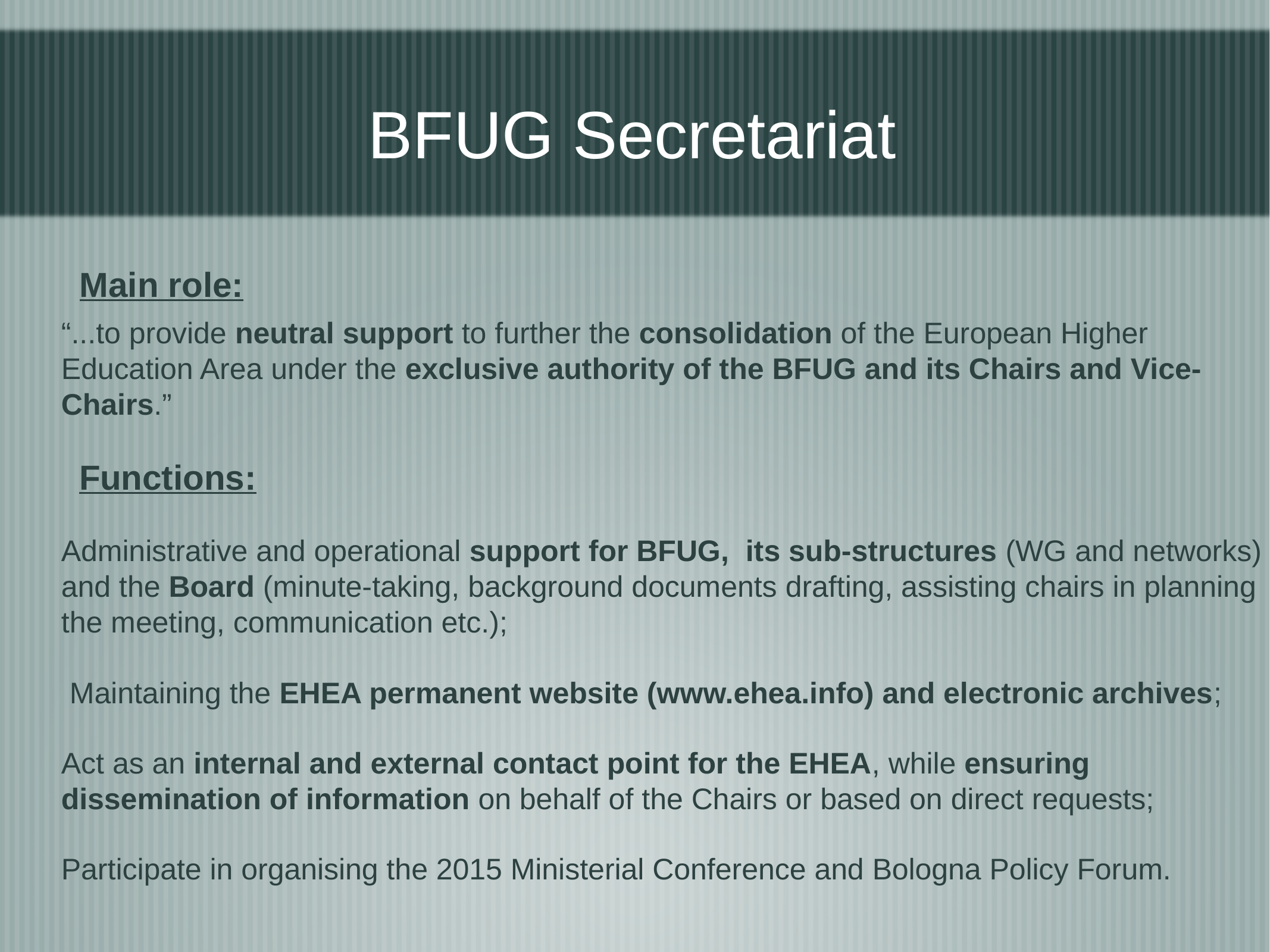

# BFUG Secretariat

 Main role:
“...to provide neutral support to further the consolidation of the European Higher Education Area under the exclusive authority of the BFUG and its Chairs and Vice-Chairs.”
  Functions:
Administrative and operational support for BFUG,  its sub-structures (WG and networks) and the Board (minute-taking, background documents drafting, assisting chairs in planning the meeting, communication etc.);
 Maintaining the EHEA permanent website (www.ehea.info) and electronic archives;
Act as an internal and external contact point for the EHEA, while ensuring dissemination of information on behalf of the Chairs or based on direct requests;
Participate in organising the 2015 Ministerial Conference and Bologna Policy Forum.